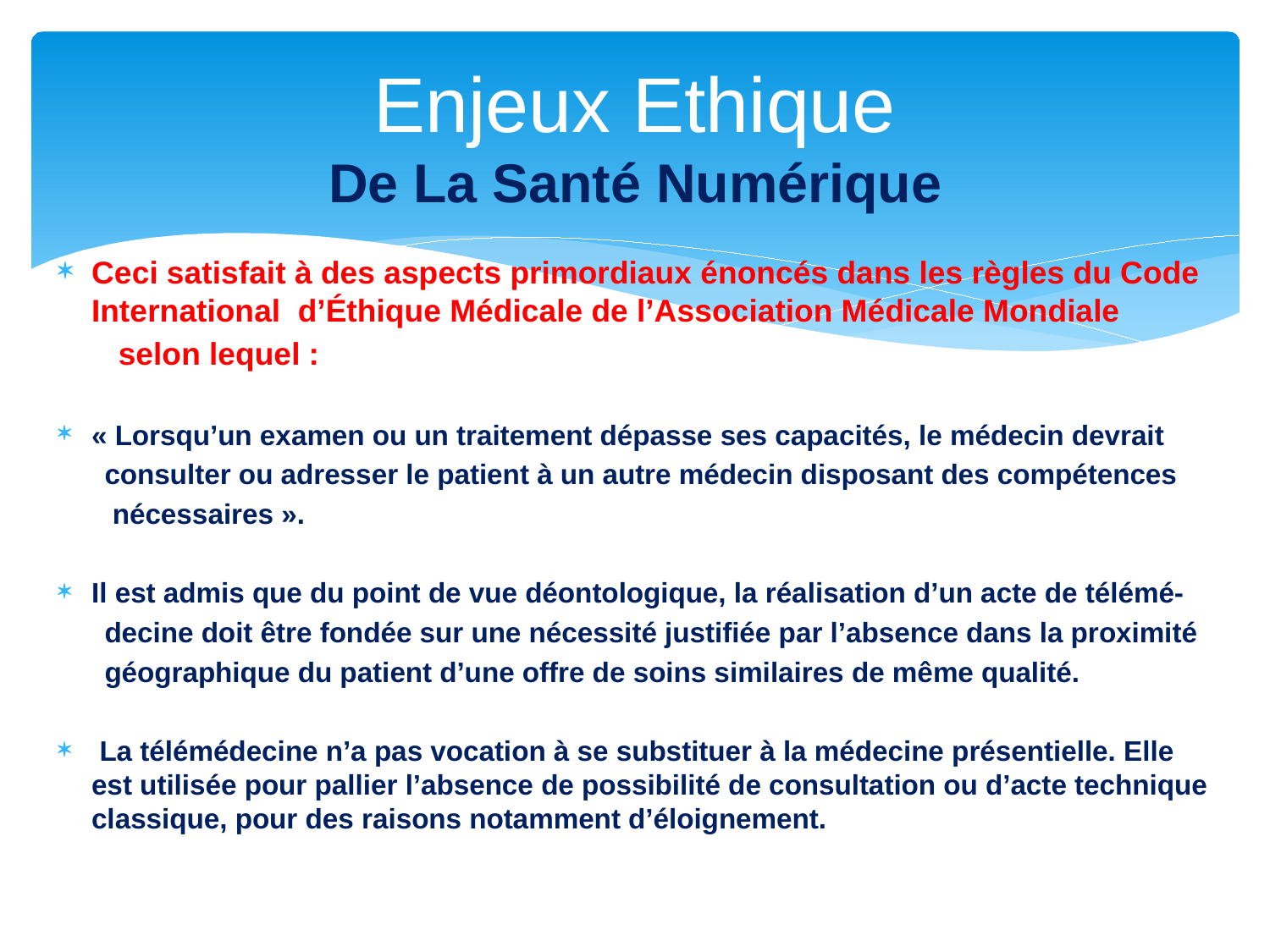

# Enjeux Ethique De La Santé Numérique
Ceci satisfait à des aspects primordiaux énoncés dans les règles du Code International  d’Éthique Médicale de l’Association Médicale Mondiale
       selon lequel :

« Lorsqu’un examen ou un traitement dépasse ses capacités, le médecin devrait
      consulter ou adresser le patient à un autre médecin disposant des compétences
       nécessaires ».

Il est admis que du point de vue déontologique, la réalisation d’un acte de télémé-
      decine doit être fondée sur une nécessité justifiée par l’absence dans la proximité
      géographique du patient d’une offre de soins similaires de même qualité.

 La télémédecine n’a pas vocation à se substituer à la médecine présentielle. Elle est utilisée pour pallier l’absence de possibilité de consultation ou d’acte technique classique, pour des raisons notamment d’éloignement.